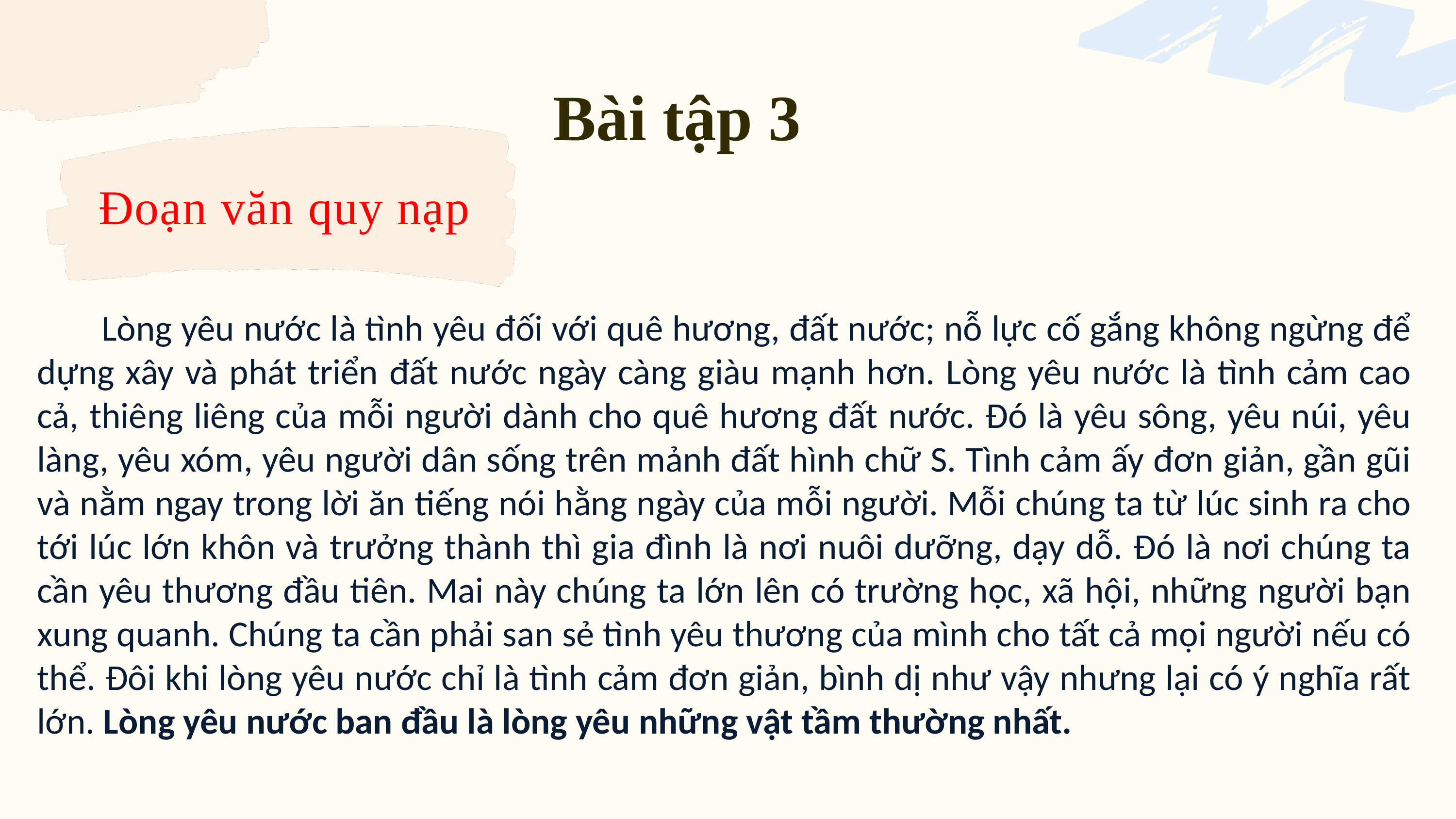

Bài tập 3

Đoạn văn quy nạp
       Lòng yêu nước là tình yêu đối với quê hương, đất nước; nỗ lực cố gắng không ngừng để dựng xây và phát triển đất nước ngày càng giàu mạnh hơn. Lòng yêu nước là tình cảm cao cả, thiêng liêng của mỗi người dành cho quê hương đất nước. Đó là yêu sông, yêu núi, yêu làng, yêu xóm, yêu người dân sống trên mảnh đất hình chữ S. Tình cảm ấy đơn giản, gần gũi và nằm ngay trong lời ăn tiếng nói hằng ngày của mỗi người. Mỗi chúng ta từ lúc sinh ra cho tới lúc lớn khôn và trưởng thành thì gia đình là nơi nuôi dưỡng, dạy dỗ. Đó là nơi chúng ta cần yêu thương đầu tiên. Mai này chúng ta lớn lên có trường học, xã hội, những người bạn xung quanh. Chúng ta cần phải san sẻ tình yêu thương của mình cho tất cả mọi người nếu có thể. Đôi khi lòng yêu nước chỉ là tình cảm đơn giản, bình dị như vậy nhưng lại có ý nghĩa rất lớn. Lòng yêu nước ban đầu là lòng yêu những vật tầm thường nhất.